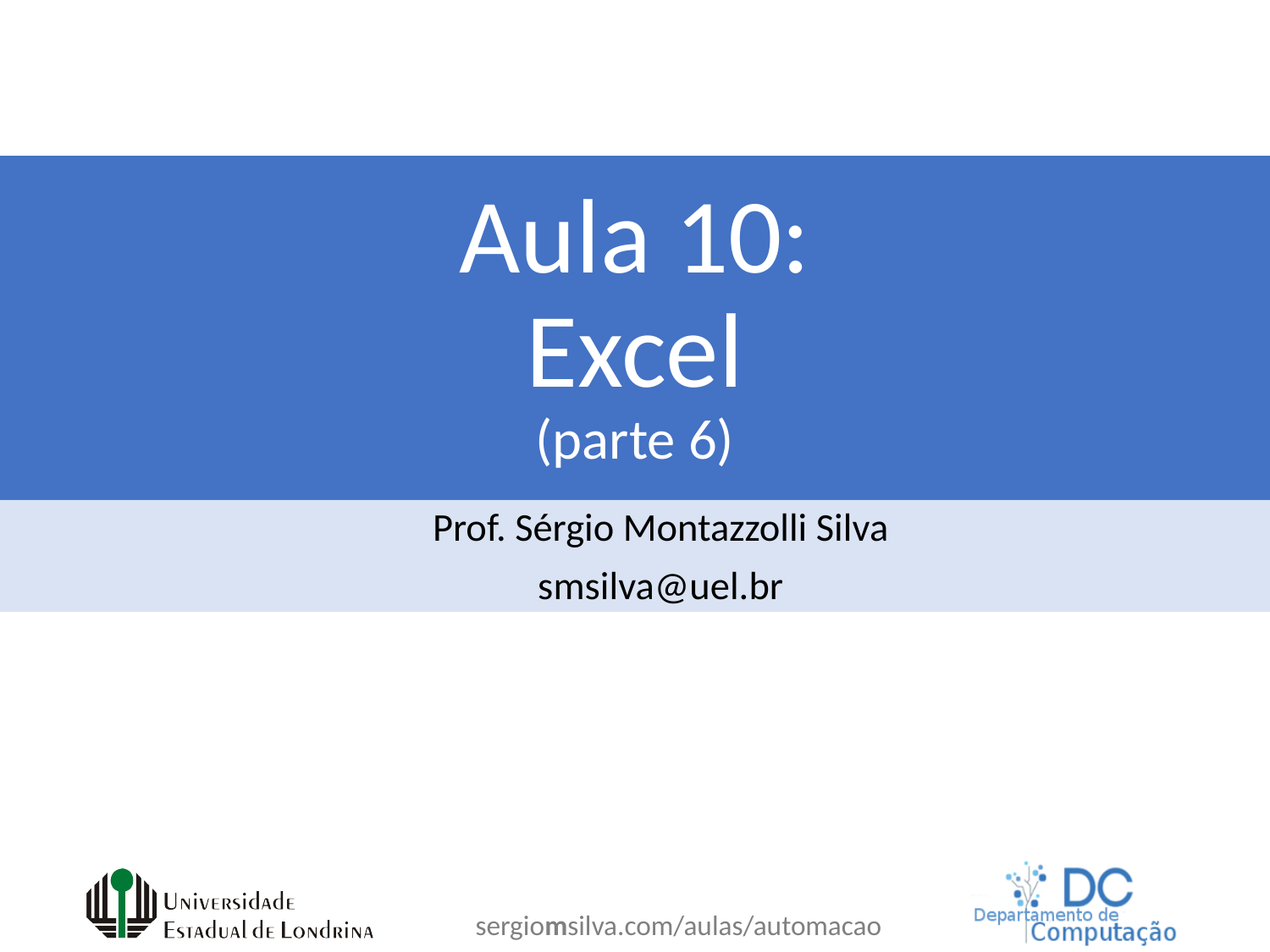

# Aula 10: Excel (parte 6)
Prof. Sérgio Montazzolli Silva
smsilva@uel.br